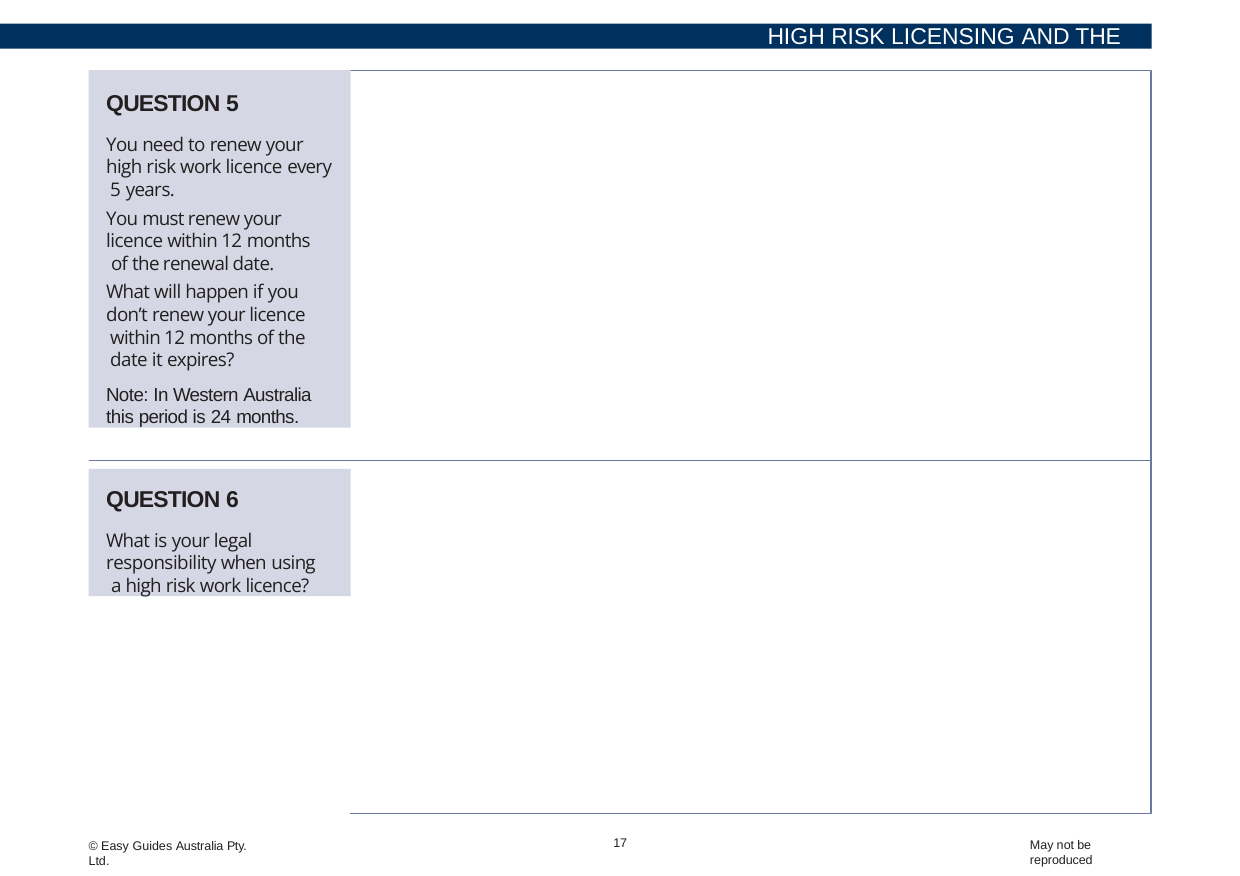

HIGH RISK LICENSING AND THE LAW
QUESTION 5
You need to renew your  high risk work licence every  5 years.
You must renew your  licence within 12 months  of the renewal date.
What will happen if you  don’t renew your licence  within 12 months of the  date it expires?
Note: In Western Australia  this period is 24 months.

You won’t be able to renew your licence.  You will need to get a new licence.
You will need to do a course with a  Registered training organisation (RTO)  then apply for a new licence.
While training you could do high risk work  but you must be supervised by someone  with a licence for the high risk work you  are doing.

DO NOT FORGET – Set yourself a reminder before the due date

QUESTION 6
What is your legal  responsibility when using  a high risk work licence?
Work carefully. Look after your own health and safety. You must also make sure that your  work does not harm the health and safety of others.

17
May not be reproduced
© Easy Guides Australia Pty. Ltd.